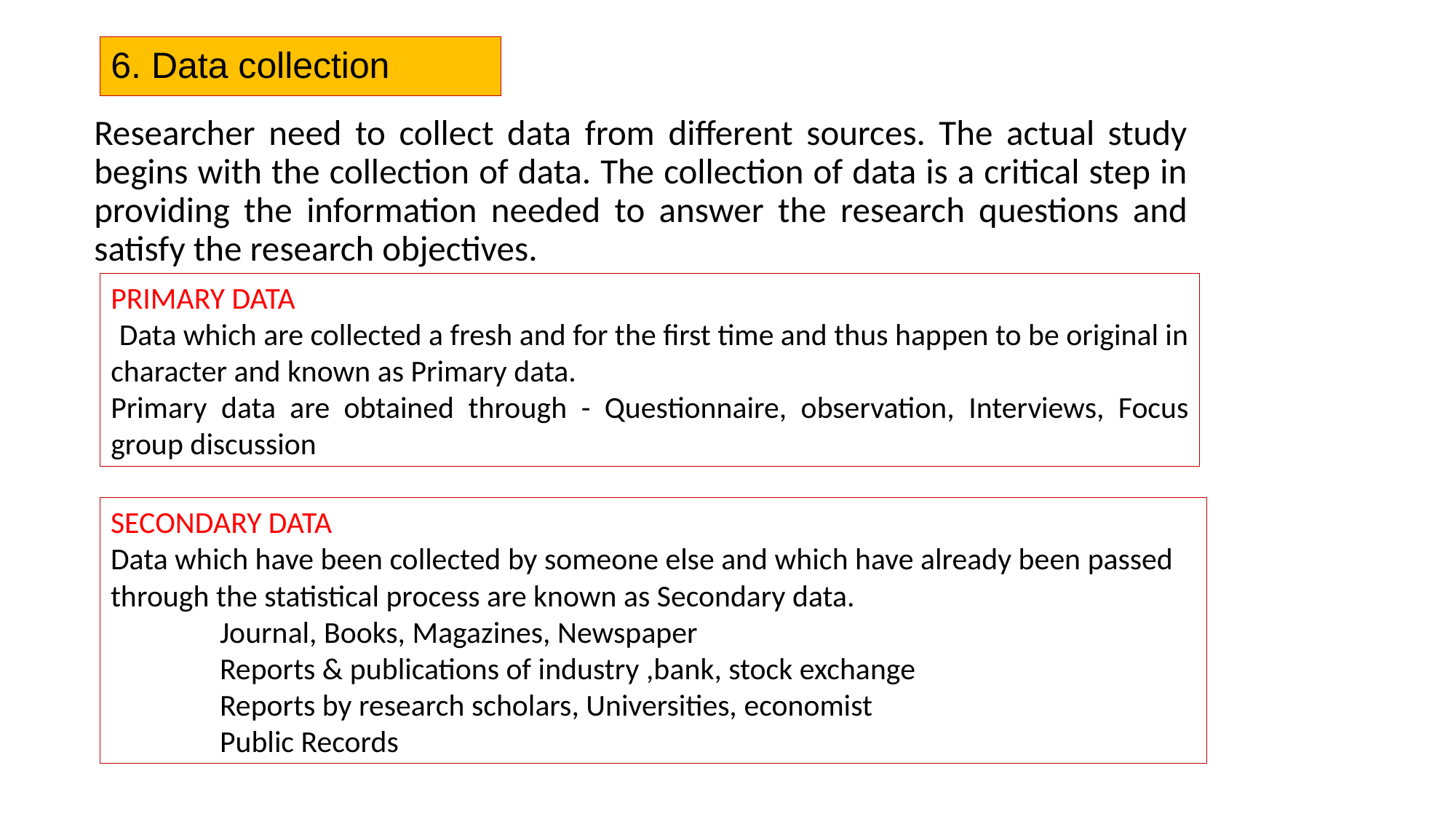

# 6. Data collection
Researcher need to collect data from different sources. The actual study begins with the collection of data. The collection of data is a critical step in providing the information needed to answer the research questions and satisfy the research objectives.
PRIMARY DATA
 Data which are collected a fresh and for the first time and thus happen to be original in character and known as Primary data.
Primary data are obtained through - Questionnaire, observation, Interviews, Focus group discussion
SECONDARY DATA
Data which have been collected by someone else and which have already been passed through the statistical process are known as Secondary data.
	Journal, Books, Magazines, Newspaper
 	Reports & publications of industry ,bank, stock exchange
	Reports by research scholars, Universities, economist
	Public Records